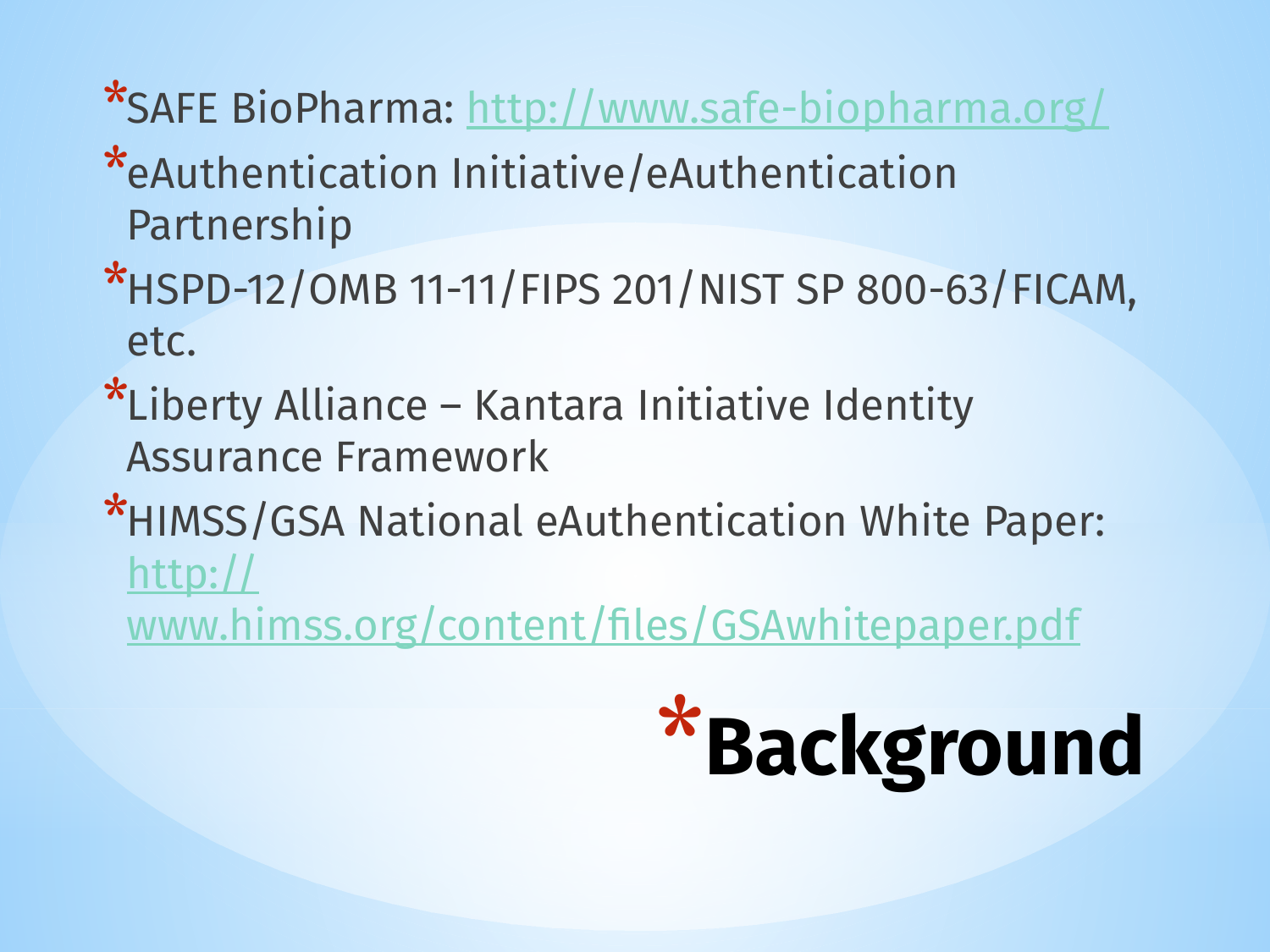

SAFE BioPharma: http://www.safe-biopharma.org/
eAuthentication Initiative/eAuthentication Partnership
HSPD-12/OMB 11-11/FIPS 201/NIST SP 800-63/FICAM, etc.
Liberty Alliance – Kantara Initiative Identity Assurance Framework
HIMSS/GSA National eAuthentication White Paper: http://www.himss.org/content/files/GSAwhitepaper.pdf

# Background